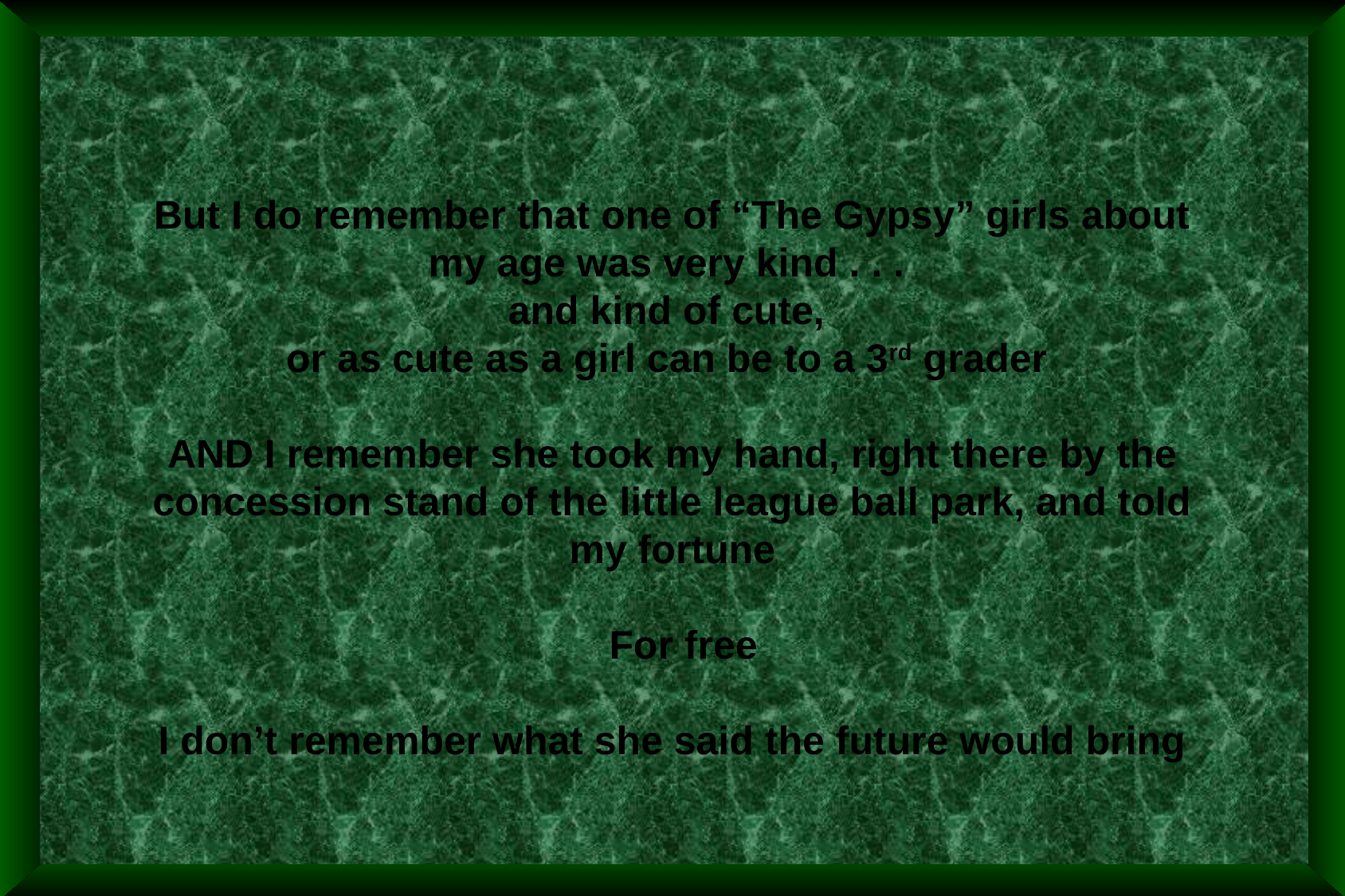

But I do remember that one of “The Gypsy” girls about my age was very kind . . .
and kind of cute,
or as cute as a girl can be to a 3rd grader

AND I remember she took my hand, right there by the concession stand of the little league ball park, and told my fortune

  For free

I don’t remember what she said the future would bring